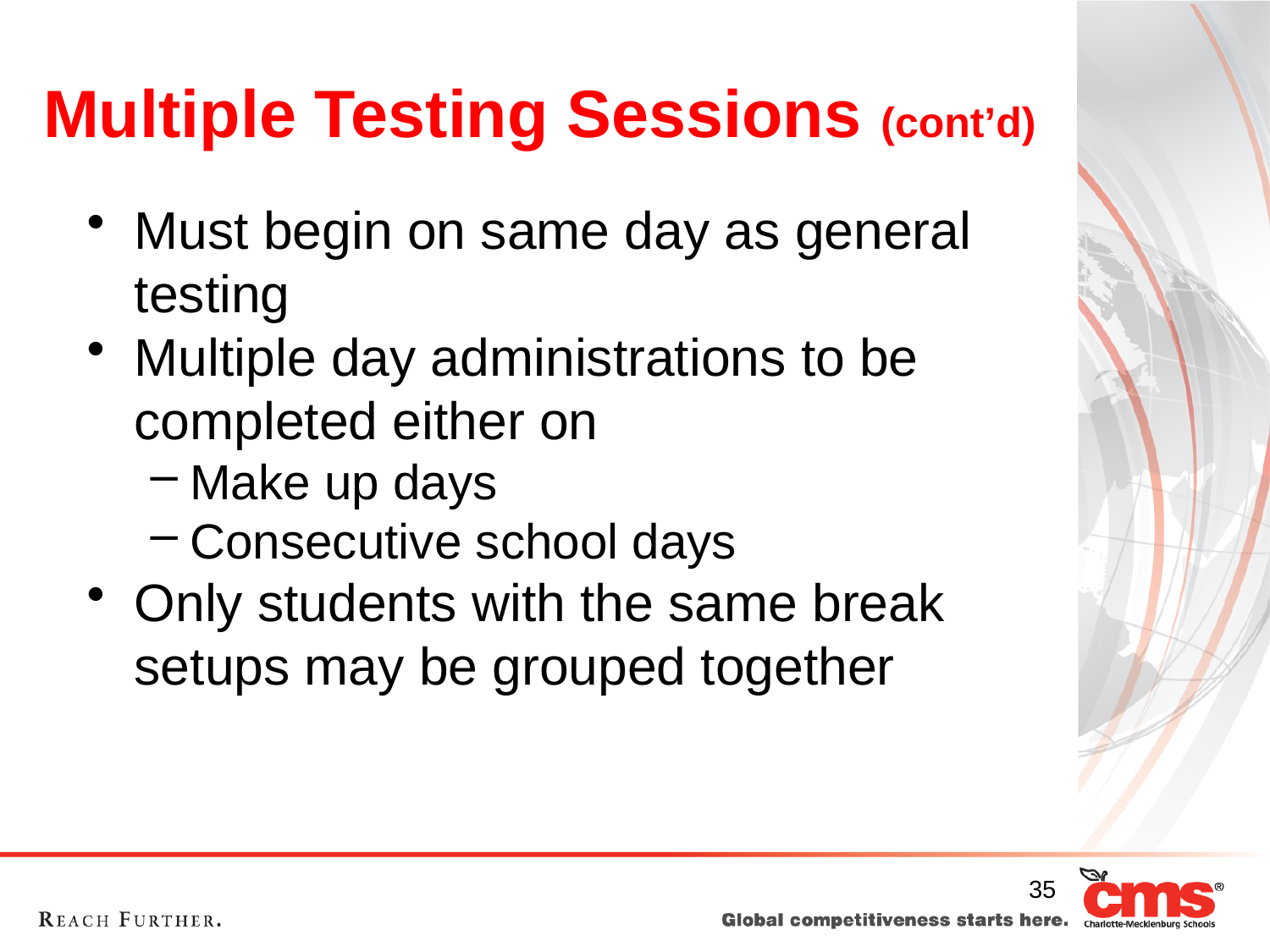

# Multiple Testing Sessions (cont’d)
Must begin on same day as general testing
Multiple day administrations to be completed either on
Make up days
Consecutive school days
Only students with the same break setups may be grouped together
35